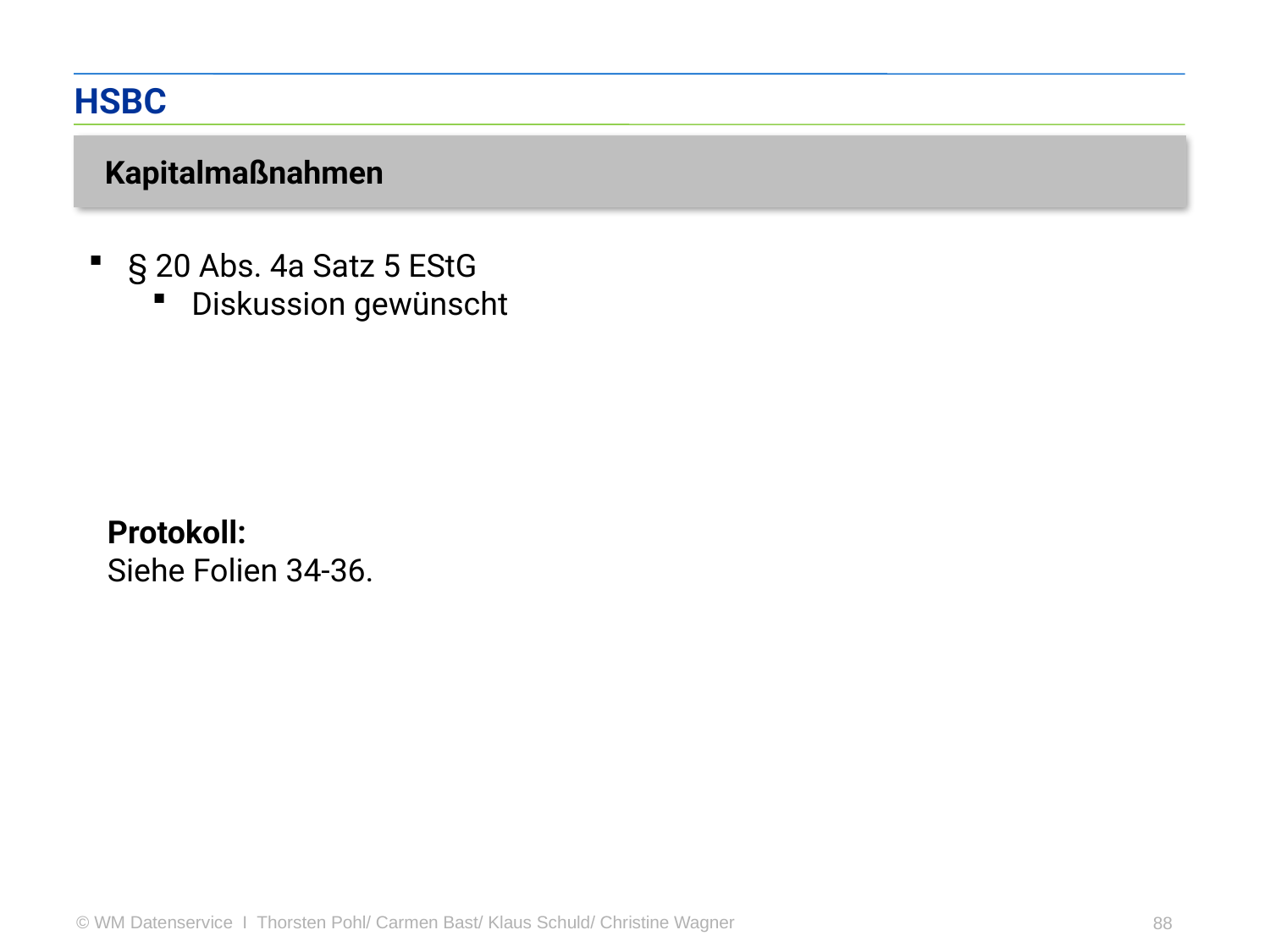

HSBC
Kapitalmaßnahmen
§ 20 Abs. 4a Satz 5 EStG
Diskussion gewünscht
Protokoll:
Siehe Folien 34-36.

88